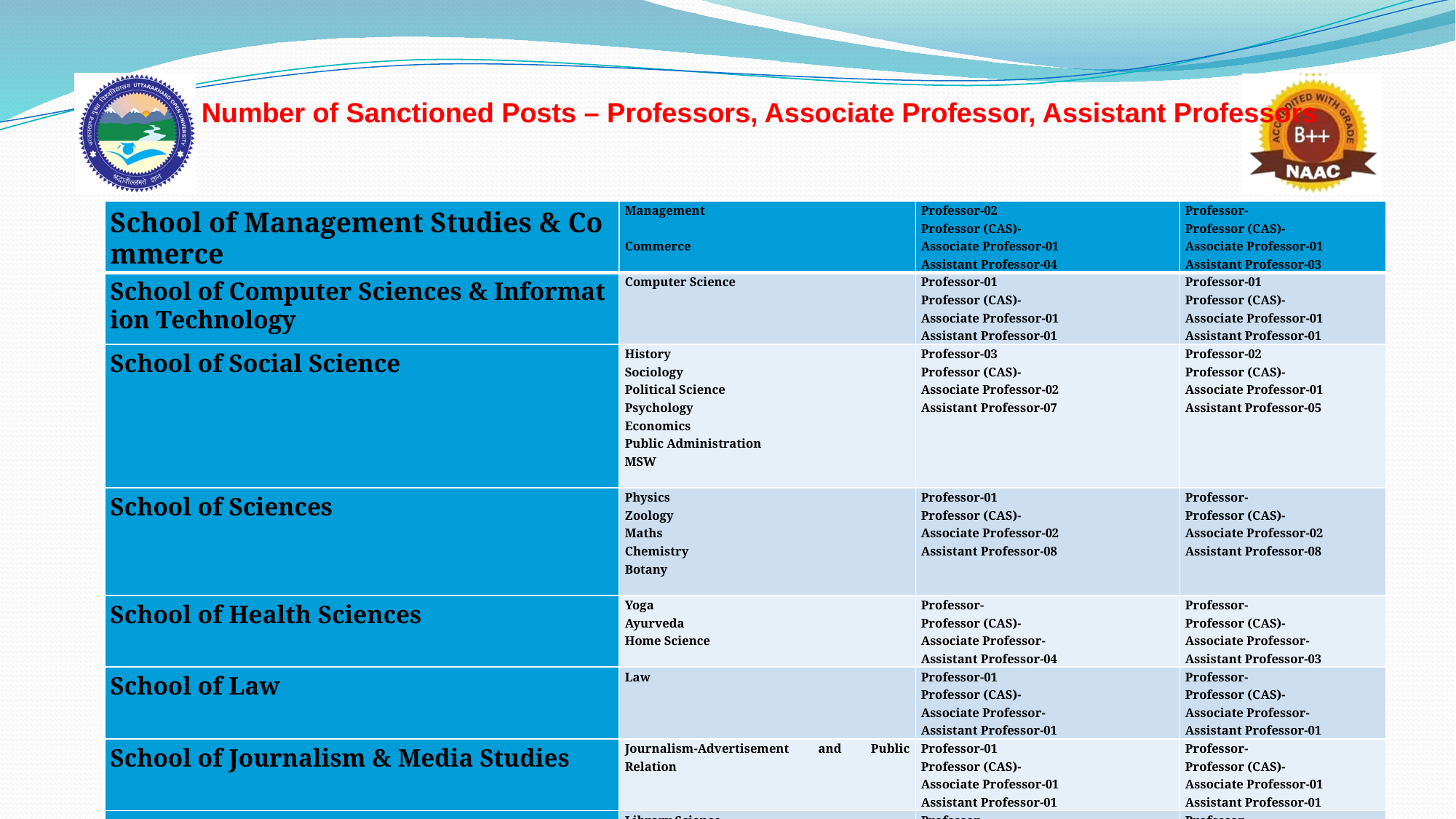

# Number of Sanctioned Posts – Professors, Associate Professor, Assistant Professors
| School of Management Studies & Commerce | Management   Commerce | Professor-02 Professor (CAS)- Associate Professor-01 Assistant Professor-04 | Professor- Professor (CAS)- Associate Professor-01 Assistant Professor-03 |
| --- | --- | --- | --- |
| School of Computer Sciences & Information Technology | Computer Science | Professor-01 Professor (CAS)- Associate Professor-01 Assistant Professor-01 | Professor-01 Professor (CAS)- Associate Professor-01 Assistant Professor-01 |
| School of Social Science | History Sociology Political Science Psychology Economics Public Administration MSW | Professor-03 Professor (CAS)- Associate Professor-02 Assistant Professor-07 | Professor-02 Professor (CAS)- Associate Professor-01 Assistant Professor-05 |
| School of Sciences | Physics Zoology Maths Chemistry Botany | Professor-01 Professor (CAS)- Associate Professor-02 Assistant Professor-08 | Professor- Professor (CAS)- Associate Professor-02 Assistant Professor-08 |
| School of Health Sciences | Yoga Ayurveda Home Science | Professor- Professor (CAS)- Associate Professor- Assistant Professor-04 | Professor- Professor (CAS)- Associate Professor- Assistant Professor-03 |
| School of Law | Law | Professor-01 Professor (CAS)- Associate Professor- Assistant Professor-01 | Professor- Professor (CAS)- Associate Professor- Assistant Professor-01 |
| School of Journalism & Media Studies | Journalism-Advertisement and Public Relation | Professor-01 Professor (CAS)- Associate Professor-01 Assistant Professor-01 | Professor- Professor (CAS)- Associate Professor-01 Assistant Professor-01 |
| School of Library & Information Sciences | Library Science | Professor- Professor (CAS)- Associate Professor- Assistant Professor-02 | Professor- Professor (CAS)- Associate Professor- Assistant Professor- |